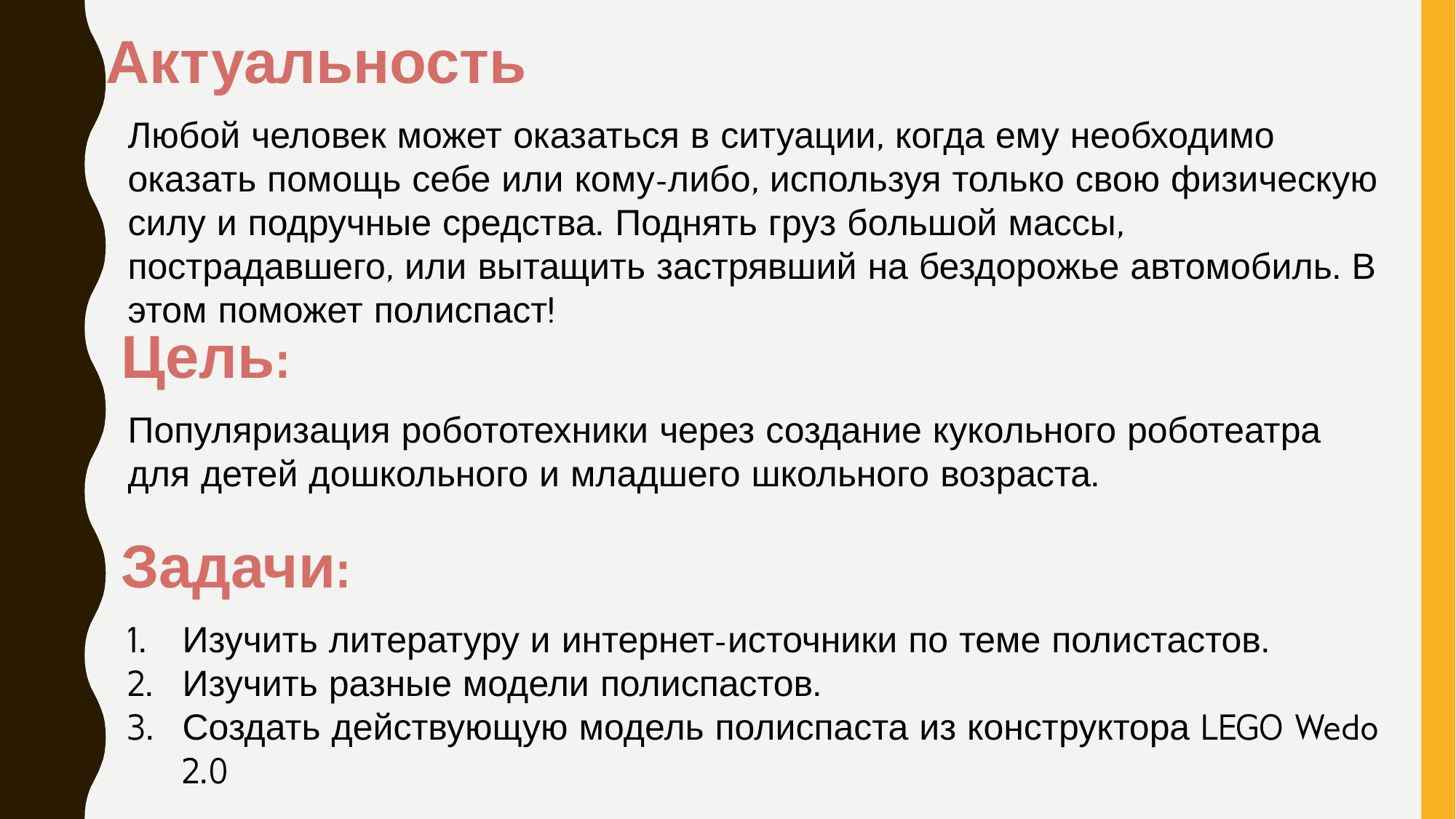

Актуальность
Любой человек может оказаться в ситуации, когда ему необходимо оказать помощь себе или кому-либо, используя только свою физическую силу и подручные средства. Поднять груз большой массы, пострадавшего, или вытащить застрявший на бездорожье автомобиль. В этом поможет полиспаст!
Цель:
Популяризация робототехники через создание кукольного роботеатра для детей дошкольного и младшего школьного возраста.
Задачи:
Изучить литературу и интернет-источники по теме полистастов.
Изучить разные модели полиспастов.
Создать действующую модель полиспаста из конструктора LEGO Wedo 2.0